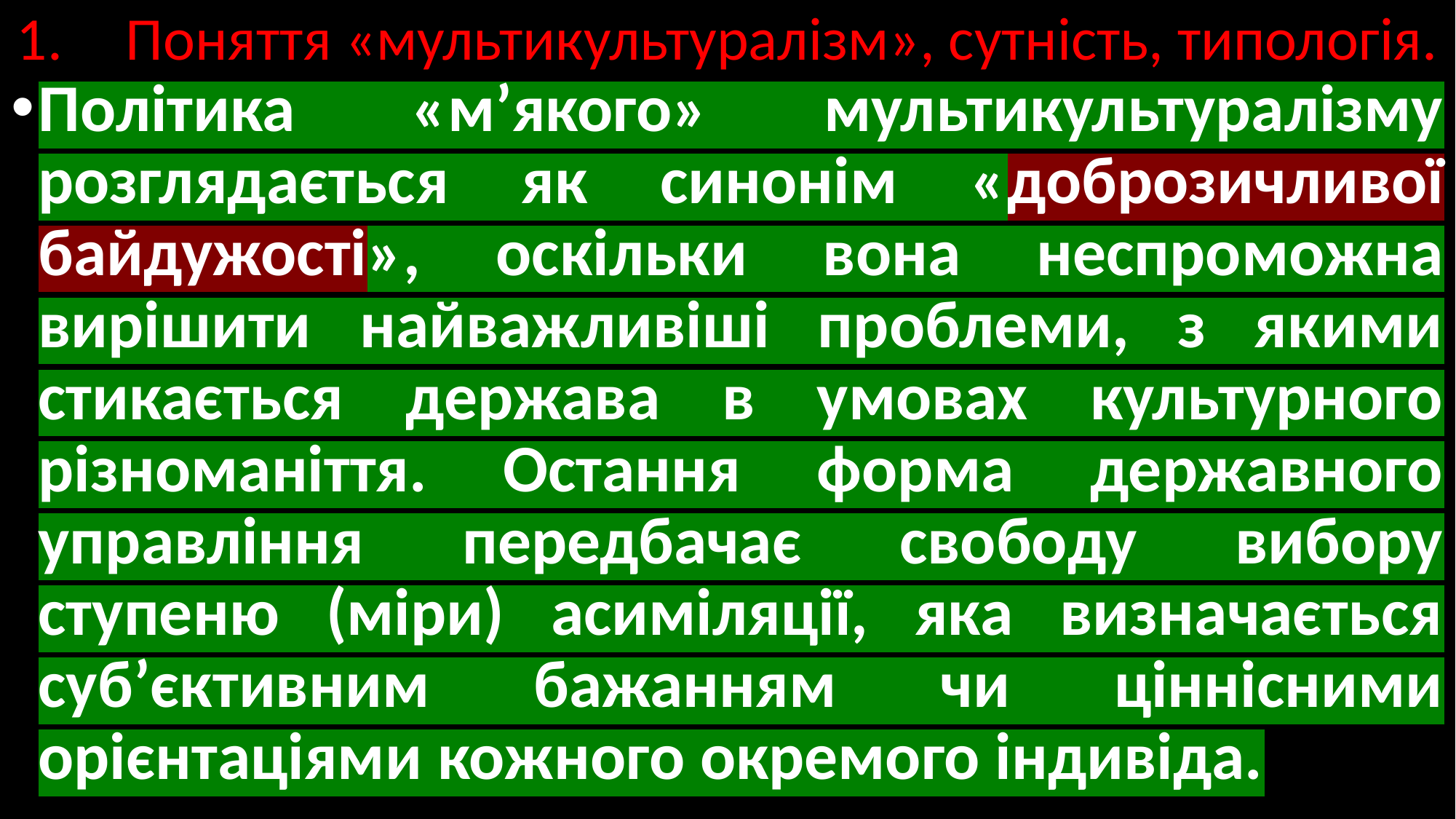

# 1.	Поняття «мультикультуралізм», сутність, типологія.
Політика «м’якого» мультикультуралізму розглядається як синонім «доброзичливої байдужості», оскільки вона неспроможна вирішити найважливіші проблеми, з якими стикається держава в умовах культурного різноманіття. Остання форма державного управління передбачає свободу вибору ступеню (міри) асиміляції, яка визначається суб’єктивним бажанням чи ціннісними орієнтаціями кожного окремого індивіда.